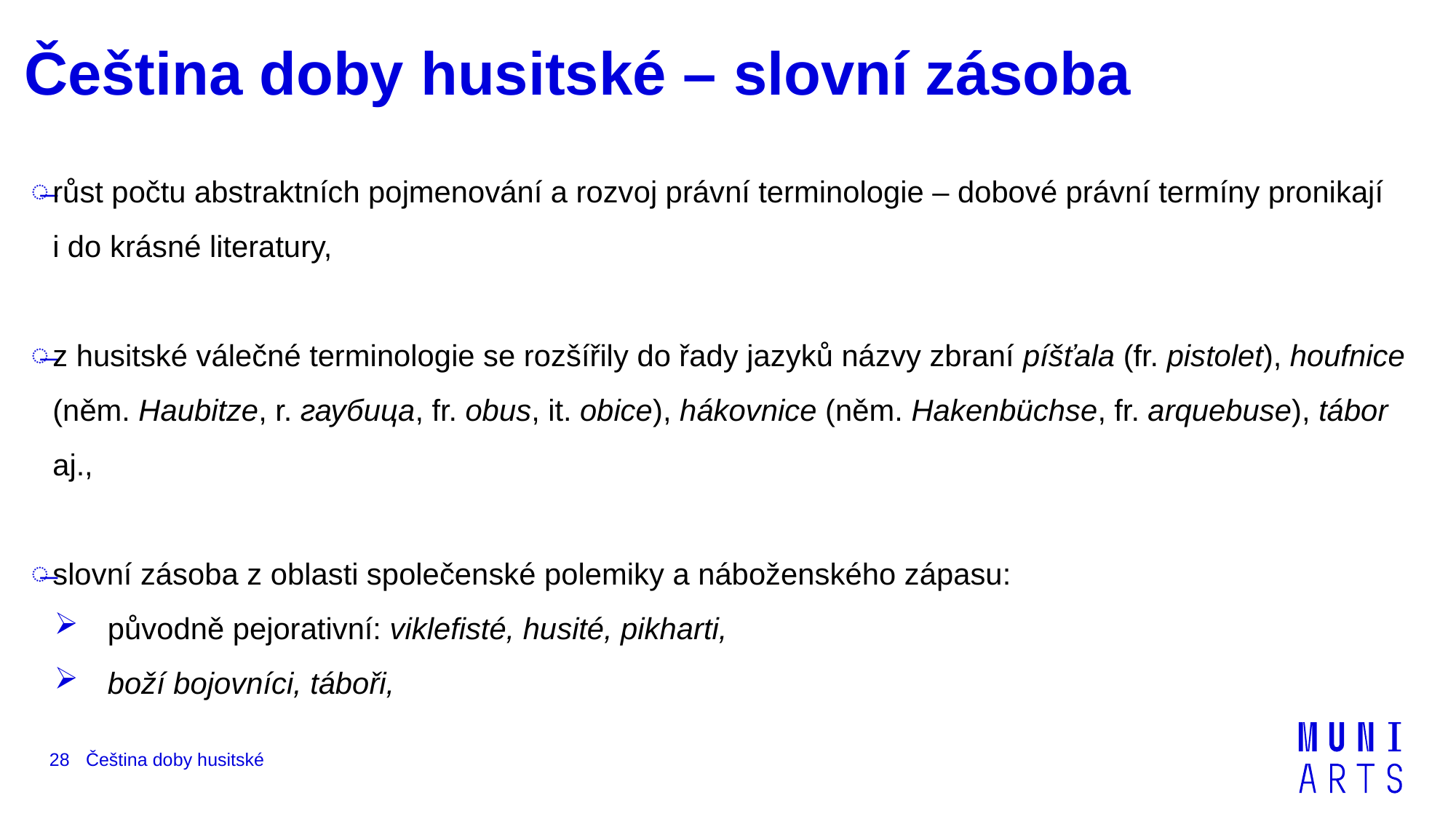

# Čeština doby husitské – slovní zásoba
růst počtu abstraktních pojmenování a rozvoj právní terminologie – dobové právní termíny pronikají i do krásné literatury,

z husitské válečné terminologie se rozšířily do řady jazyků názvy zbraní píšťala (fr. pistolet), houfnice (něm. Haubitze, r. гаубица, fr. obus, it. obice), hákovnice (něm. Hakenbüchse, fr. arquebuse), tábor aj.,

slovní zásoba z oblasti společenské polemiky a náboženského zápasu:
původně pejorativní: viklefisté, husité, pikharti,
boží bojovníci, táboři,

28
Čeština doby husitské